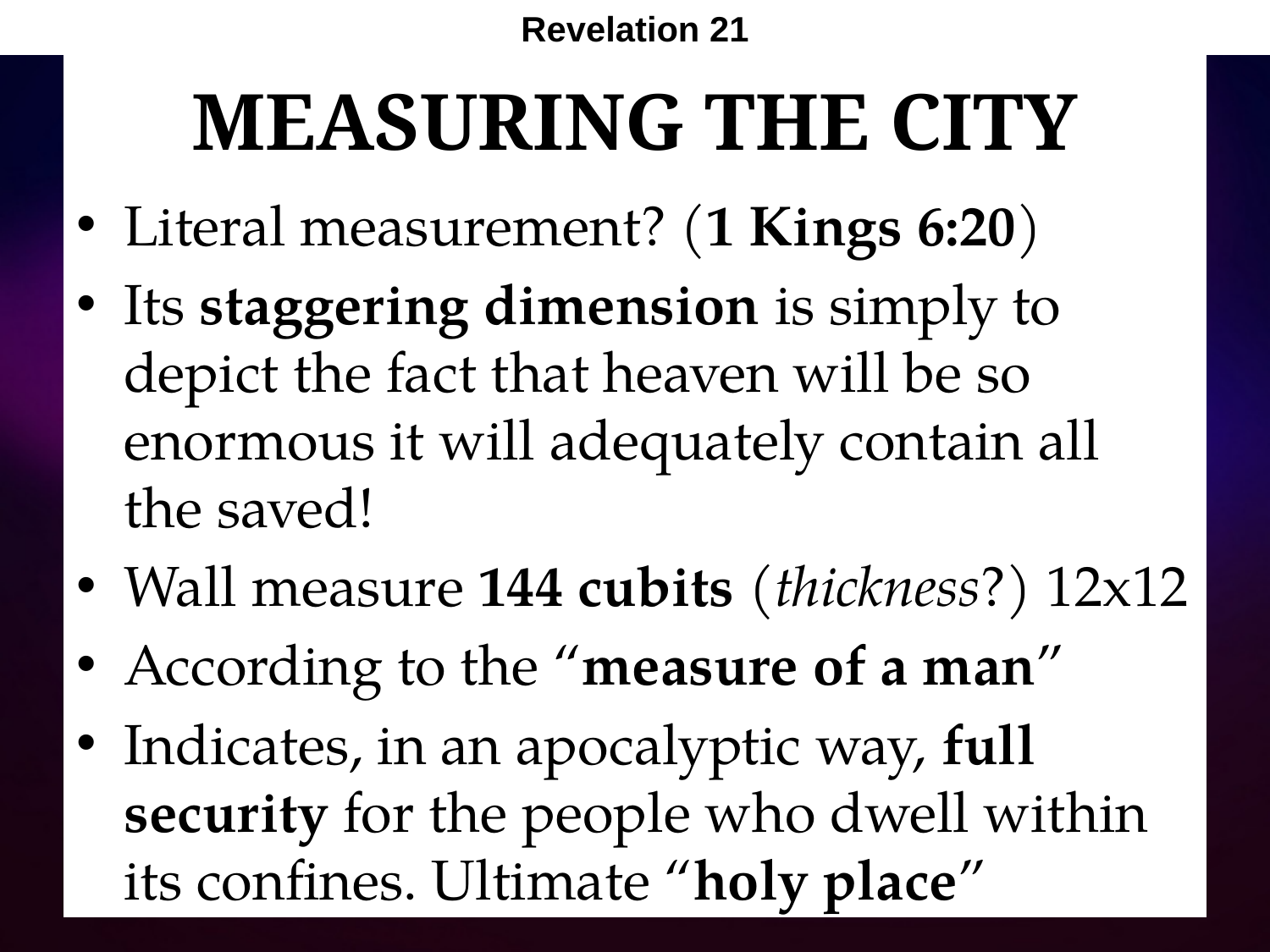

Revelation 21
# Measuring the City
Literal measurement? (1 Kings 6:20)
Its staggering dimension is simply to depict the fact that heaven will be so enormous it will adequately contain all the saved!
Wall measure 144 cubits (thickness?) 12x12
According to the “measure of a man”
Indicates, in an apocalyptic way, full security for the people who dwell within its confines. Ultimate “holy place”